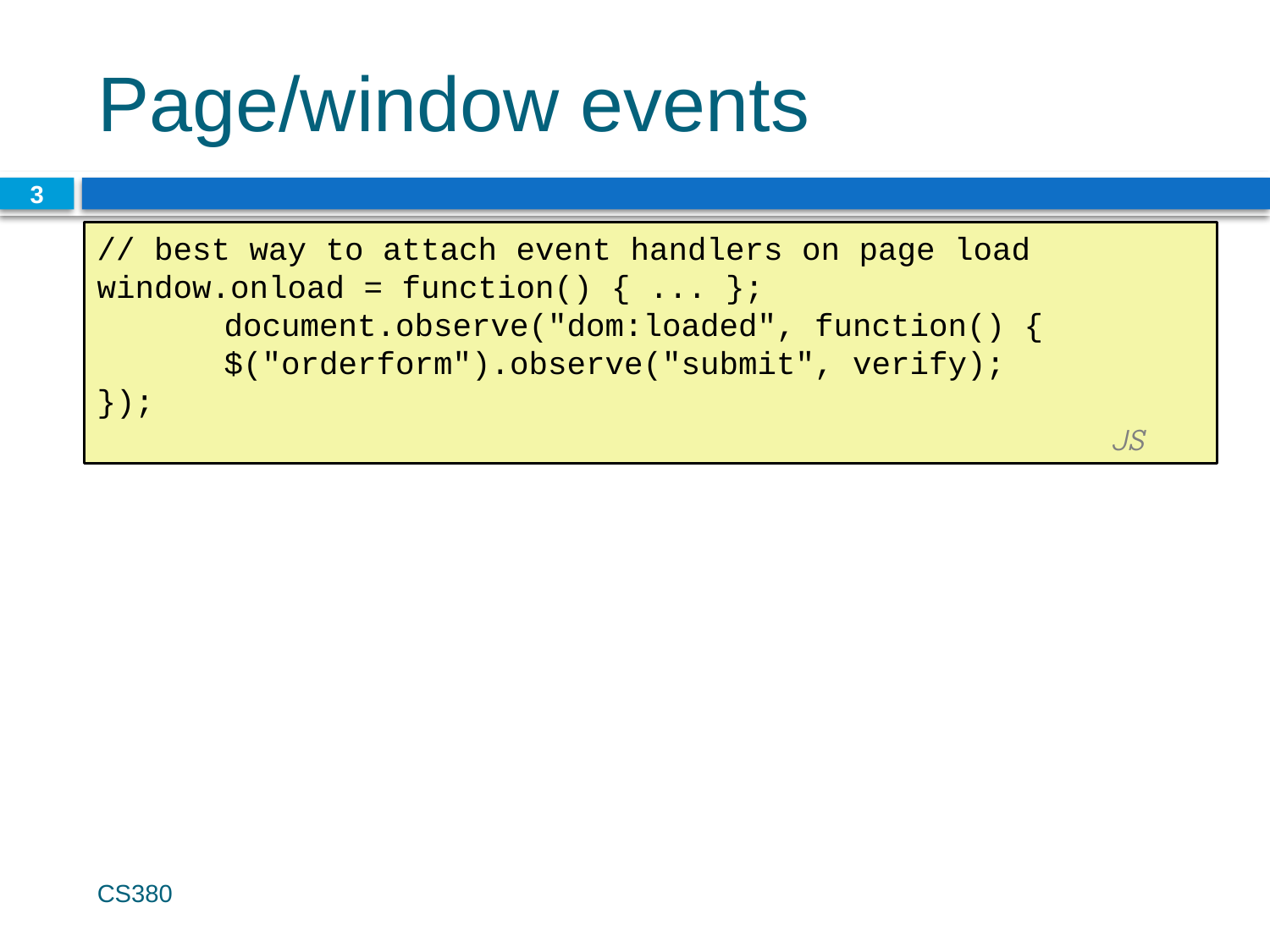

# Page/window events
3
// best way to attach event handlers on page load
window.onload = function() { ... };
	document.observe("dom:loaded", function() {
	$("orderform").observe("submit", verify);
});				         					  						JS
CS380